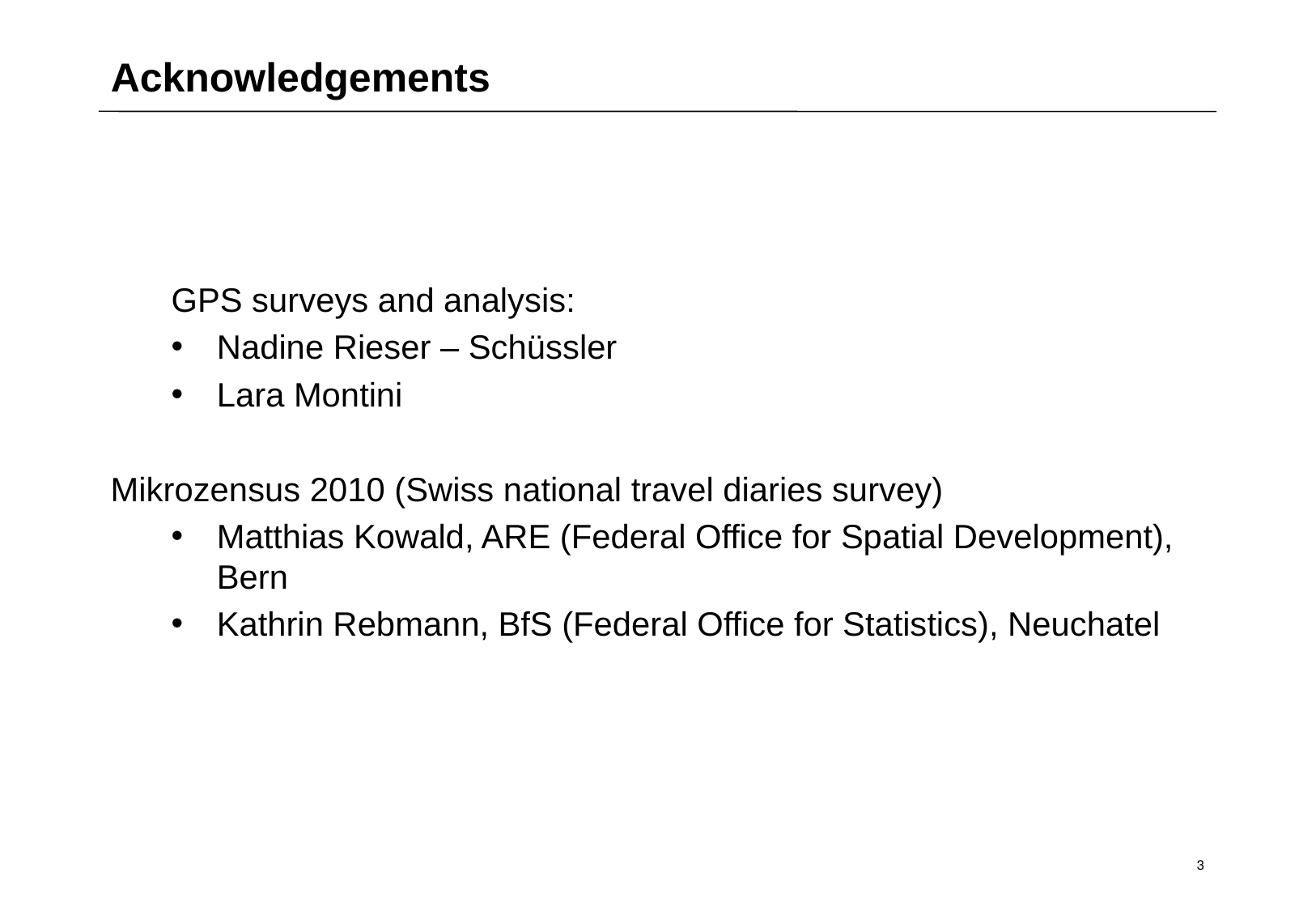

# Acknowledgements

GPS surveys and analysis:
Nadine Rieser – Schüssler
Lara Montini

Mikrozensus 2010 (Swiss national travel diaries survey)
Matthias Kowald, ARE (Federal Office for Spatial Development), Bern
Kathrin Rebmann, BfS (Federal Office for Statistics), Neuchatel

3